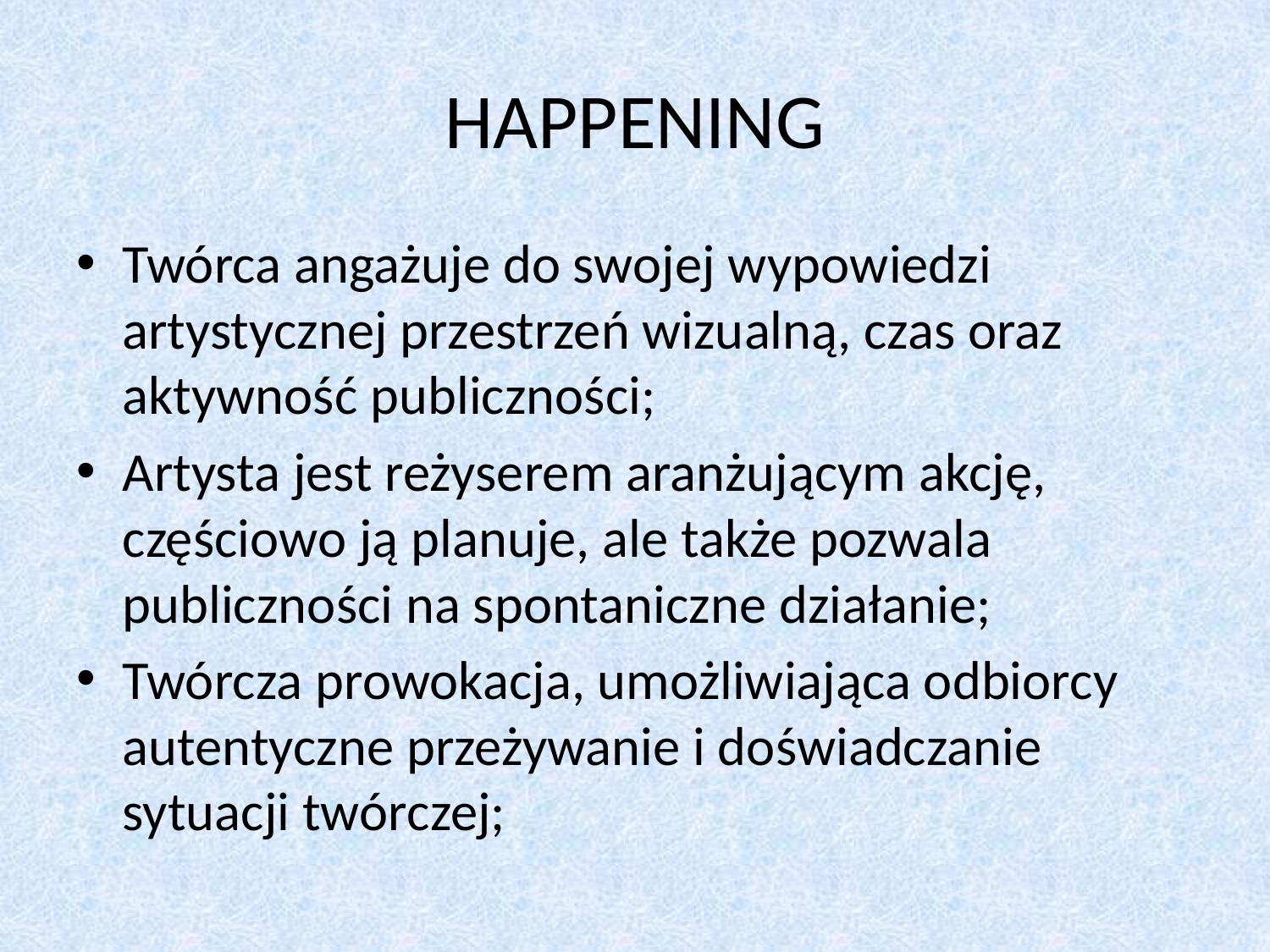

# HAPPENING
Twórca angażuje do swojej wypowiedzi artystycznej przestrzeń wizualną, czas oraz aktywność publiczności;
Artysta jest reżyserem aranżującym akcję, częściowo ją planuje, ale także pozwala publiczności na spontaniczne działanie;
Twórcza prowokacja, umożliwiająca odbiorcy autentyczne przeżywanie i doświadczanie sytuacji twórczej;